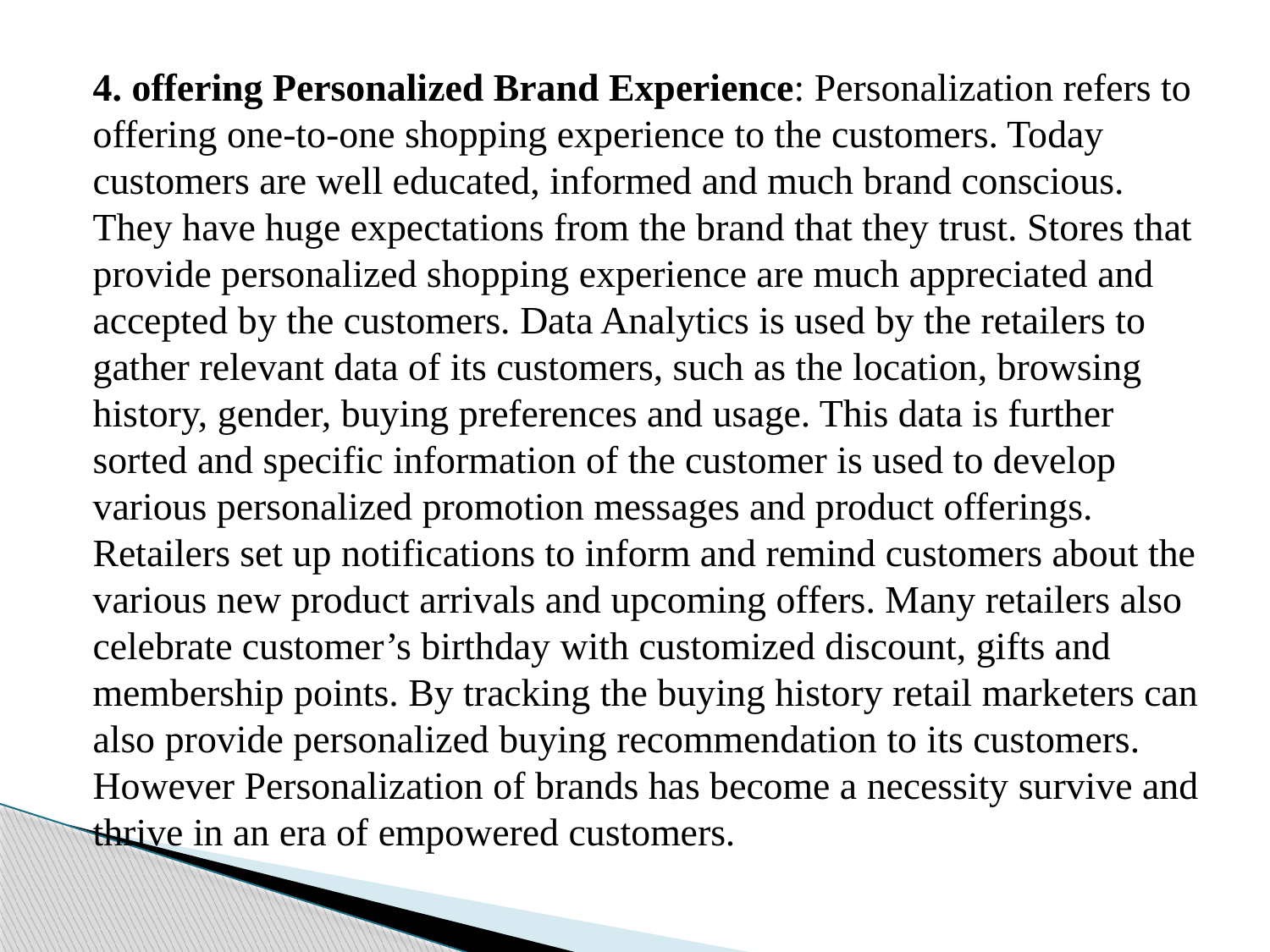

4. offering Personalized Brand Experience: Personalization refers to offering one-to-one shopping experience to the customers. Today customers are well educated, informed and much brand conscious. They have huge expectations from the brand that they trust. Stores that provide personalized shopping experience are much appreciated and accepted by the customers. Data Analytics is used by the retailers to gather relevant data of its customers, such as the location, browsing history, gender, buying preferences and usage. This data is further sorted and specific information of the customer is used to develop various personalized promotion messages and product offerings. Retailers set up notifications to inform and remind customers about the various new product arrivals and upcoming offers. Many retailers also celebrate customer’s birthday with customized discount, gifts and membership points. By tracking the buying history retail marketers can also provide personalized buying recommendation to its customers. However Personalization of brands has become a necessity survive and thrive in an era of empowered customers.